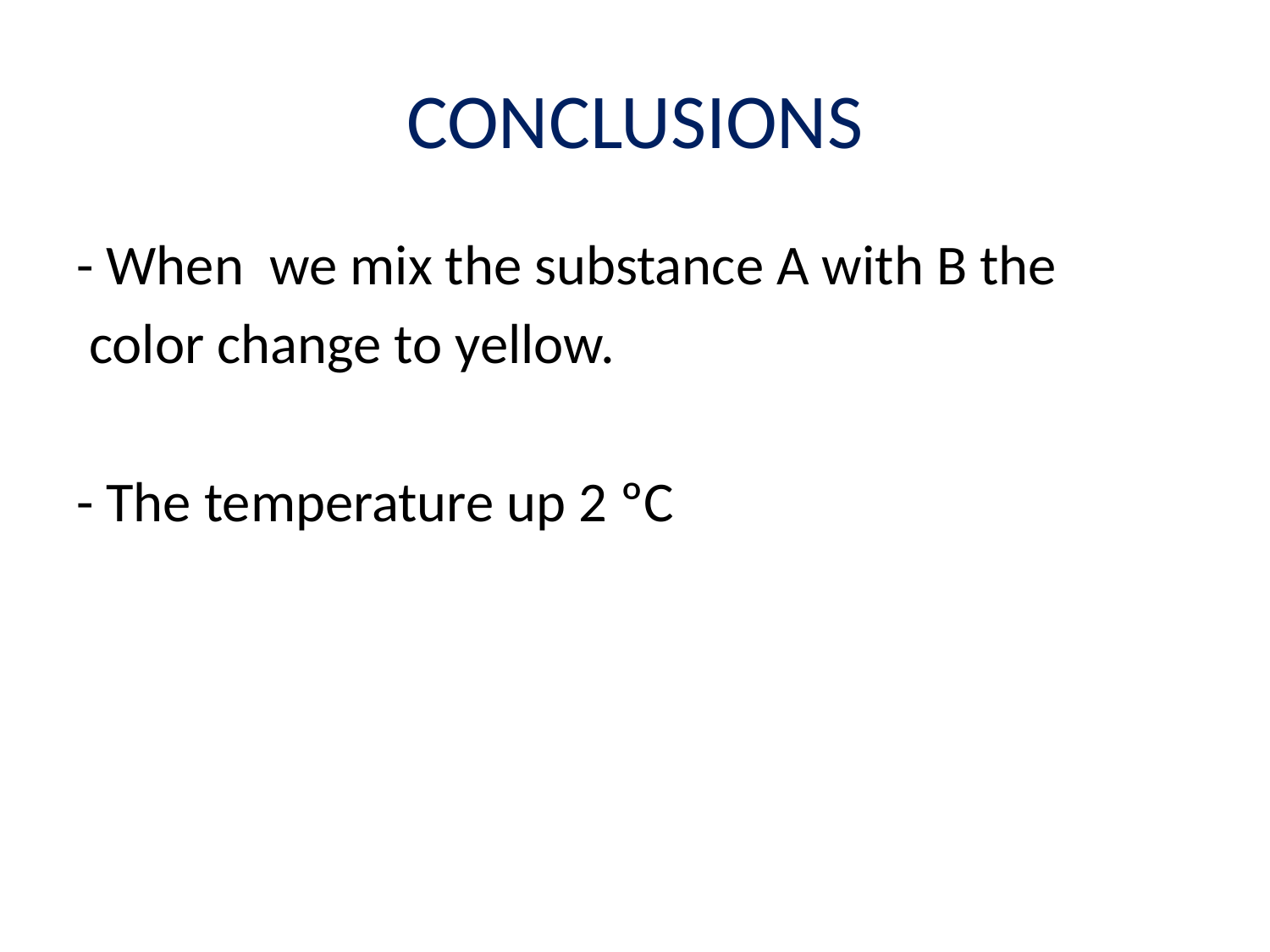

# CONCLUSIONS
- When  we mix the substance A with B the
 color change to yellow.

- The temperature up 2 ºC